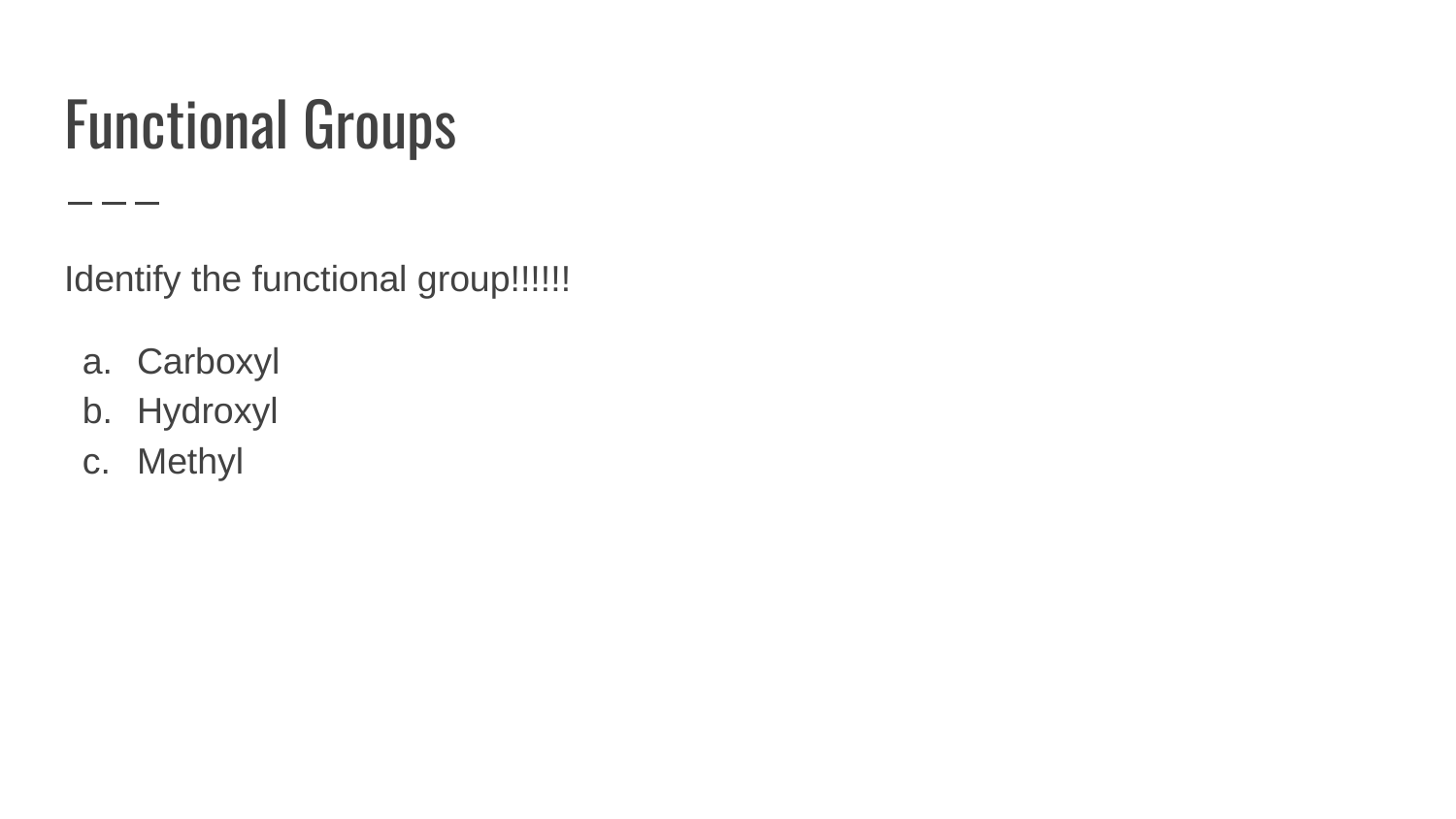

# Functional Groups
Identify the functional group!!!!!!
Carboxyl
Hydroxyl
Methyl